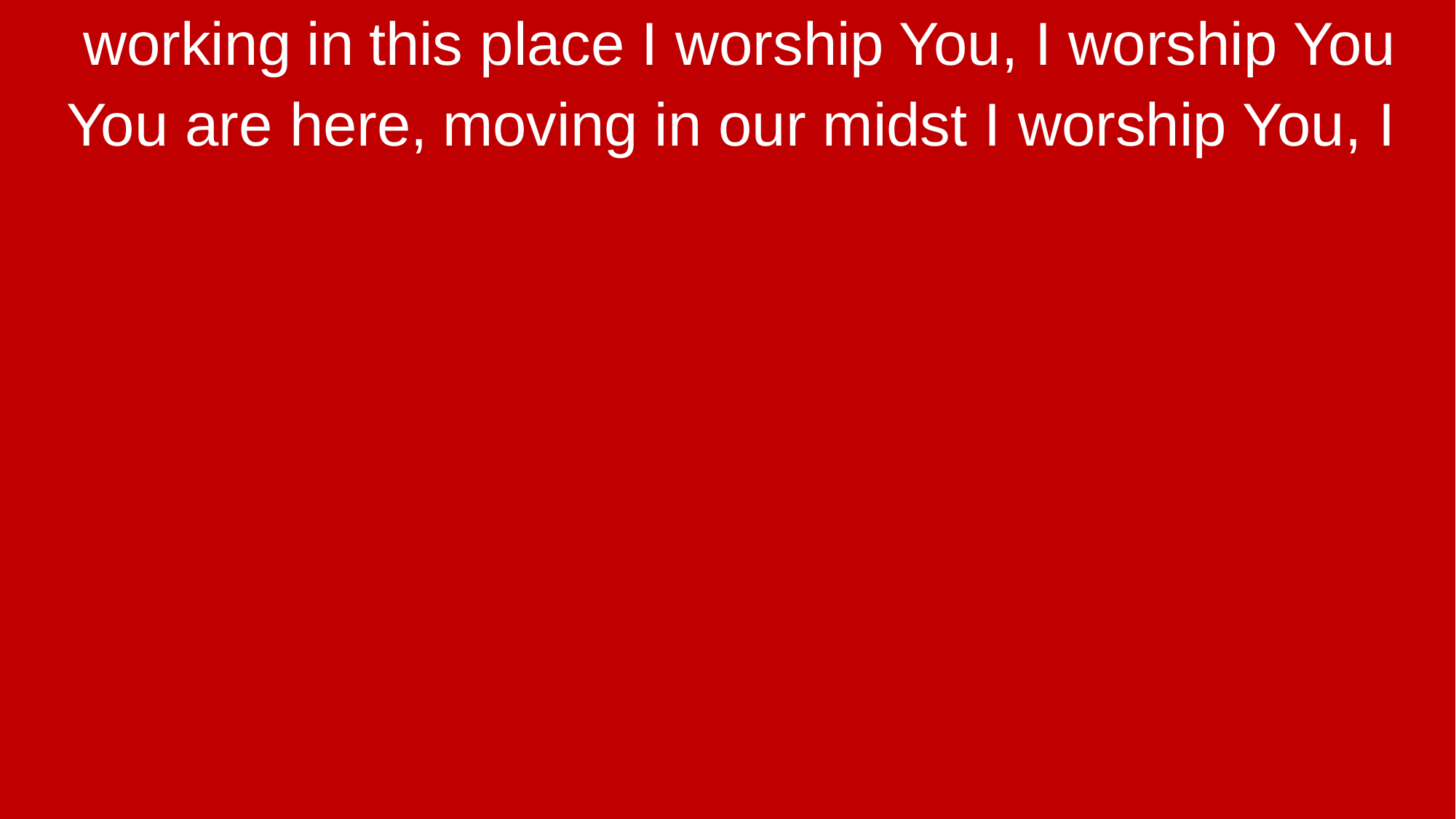

working in this place I worship You, I worship You
You are here, moving in our midst I worship You, I